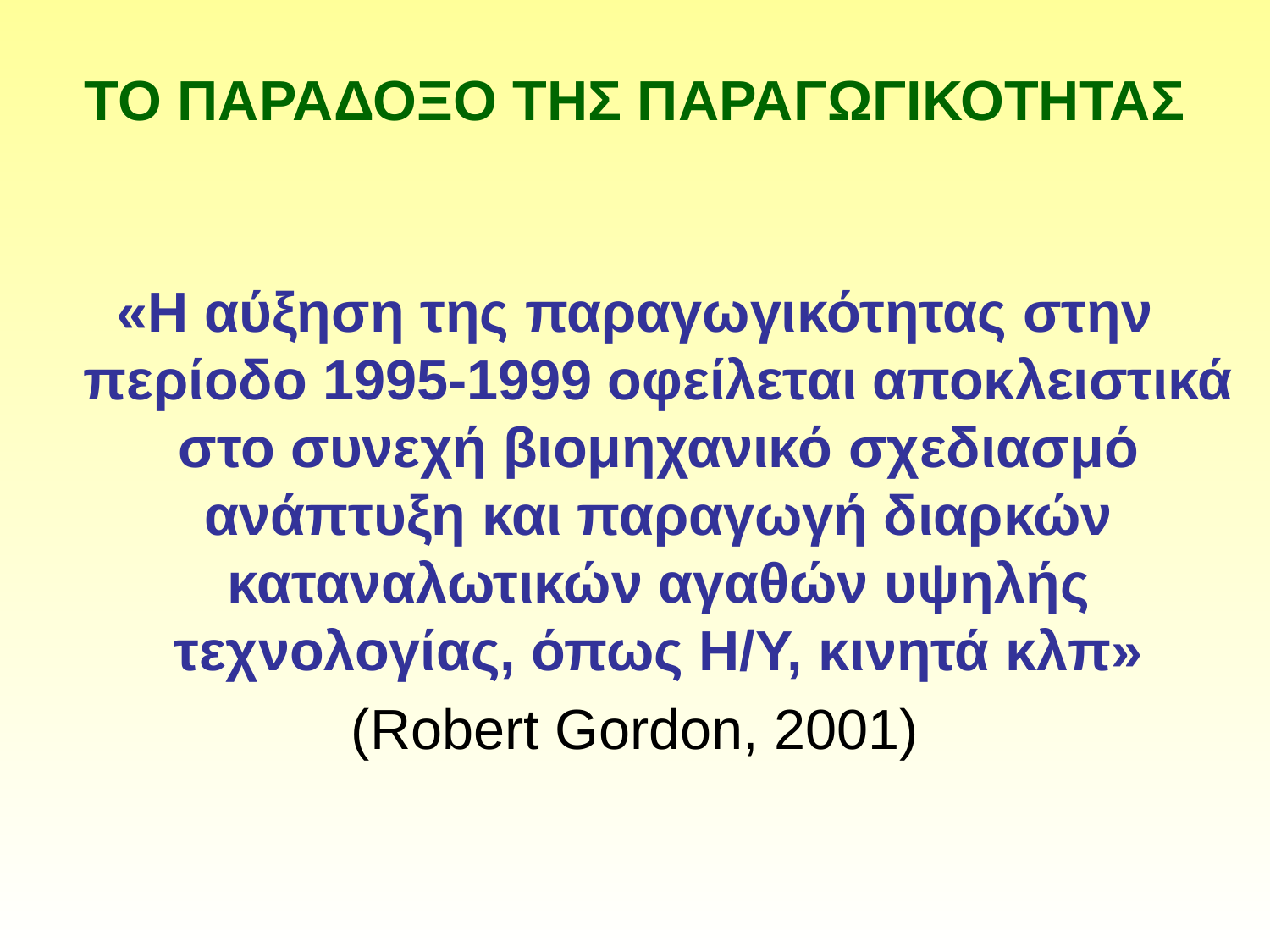

# ΤΟ ΠΑΡΑΔΟΞΟ ΤΗΣ ΠΑΡΑΓΩΓΙΚΟΤΗΤΑΣ

«Η αύξηση της παραγωγικότητας στην περίοδο 1995-1999 οφείλεται αποκλειστικά στο συνεχή βιομηχανικό σχεδιασμό ανάπτυξη και παραγωγή διαρκών καταναλωτικών αγαθών υψηλής τεχνολογίας, όπως Η/Υ, κινητά κλπ»
(Robert Gordon, 2001)